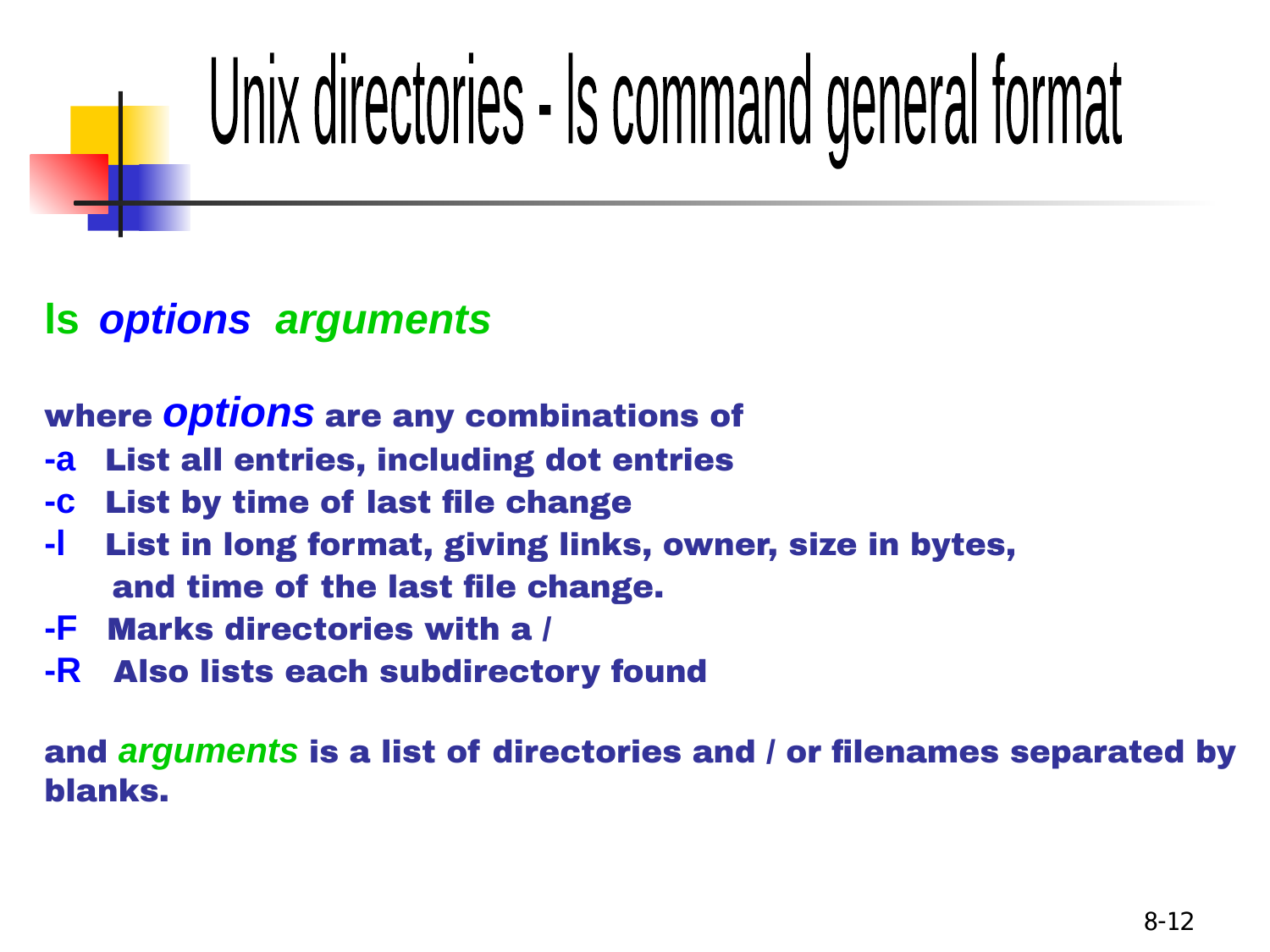

Unix directories - ls command general format
ls  options  arguments

where options are any combinations of
-a   List all entries, including dot entries
-c   List by time of last file change
-l    List in long format, giving links, owner, size in bytes,
       and time of the last file change.
-F   Marks directories with a /
-R   Also lists each subdirectory found

and arguments is a list of directories and / or filenames separated by blanks.

8-12